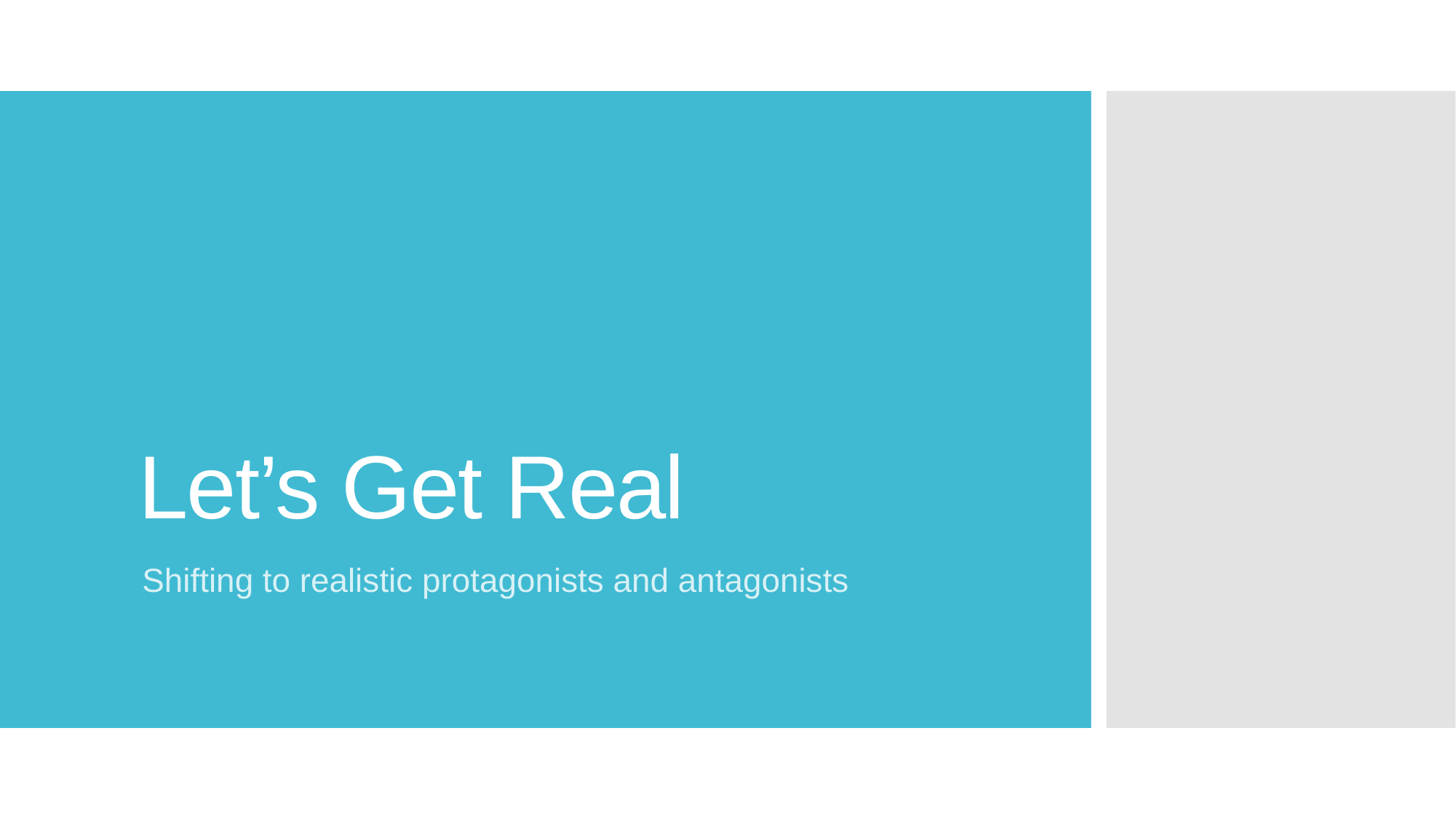

# Let’s Get Real
Shifting to realistic protagonists and antagonists